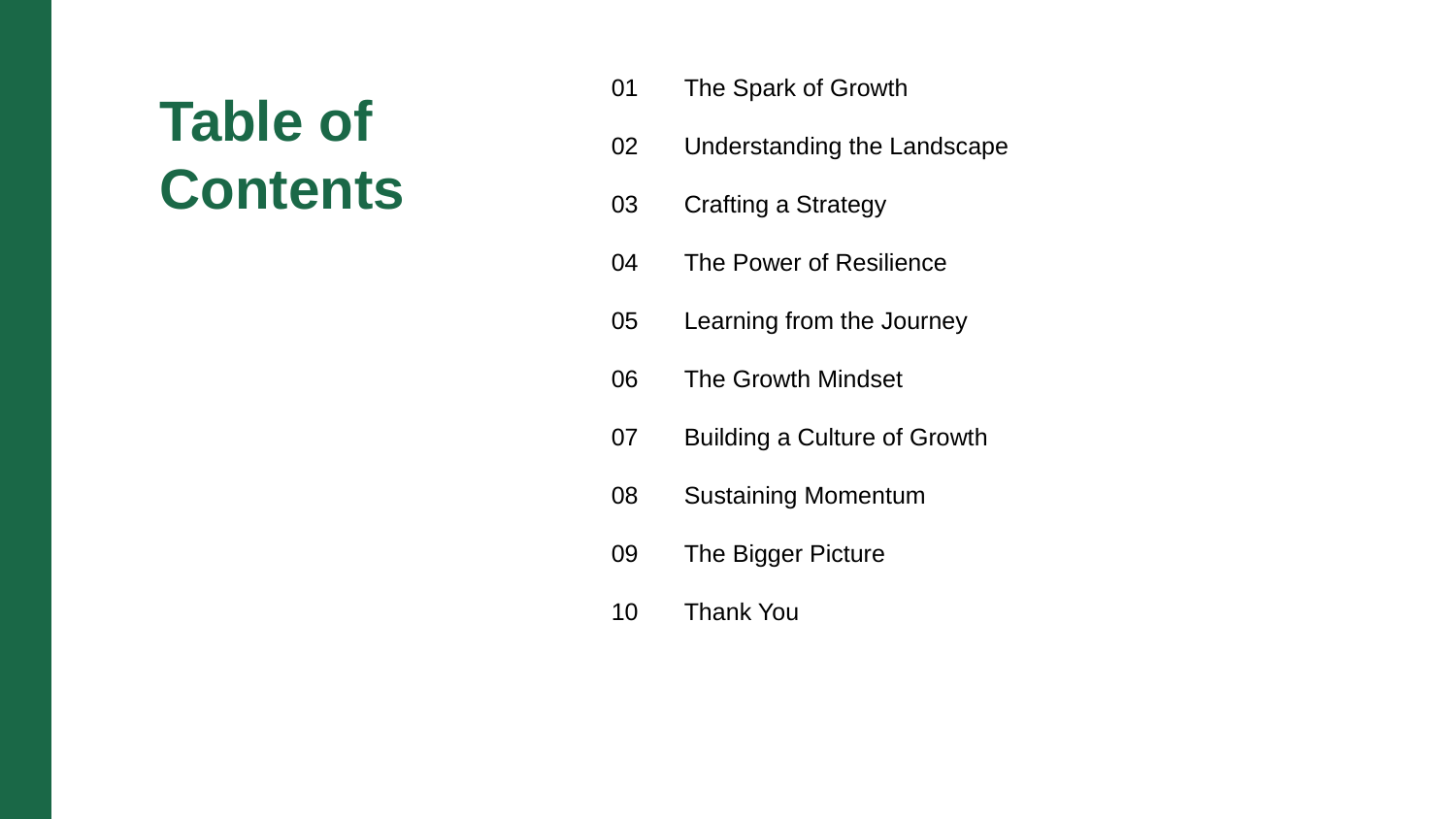

01
The Spark of Growth
Table of Contents
02
Understanding the Landscape
03
Crafting a Strategy
04
The Power of Resilience
05
Learning from the Journey
06
The Growth Mindset
07
Building a Culture of Growth
08
Sustaining Momentum
09
The Bigger Picture
10
Thank You